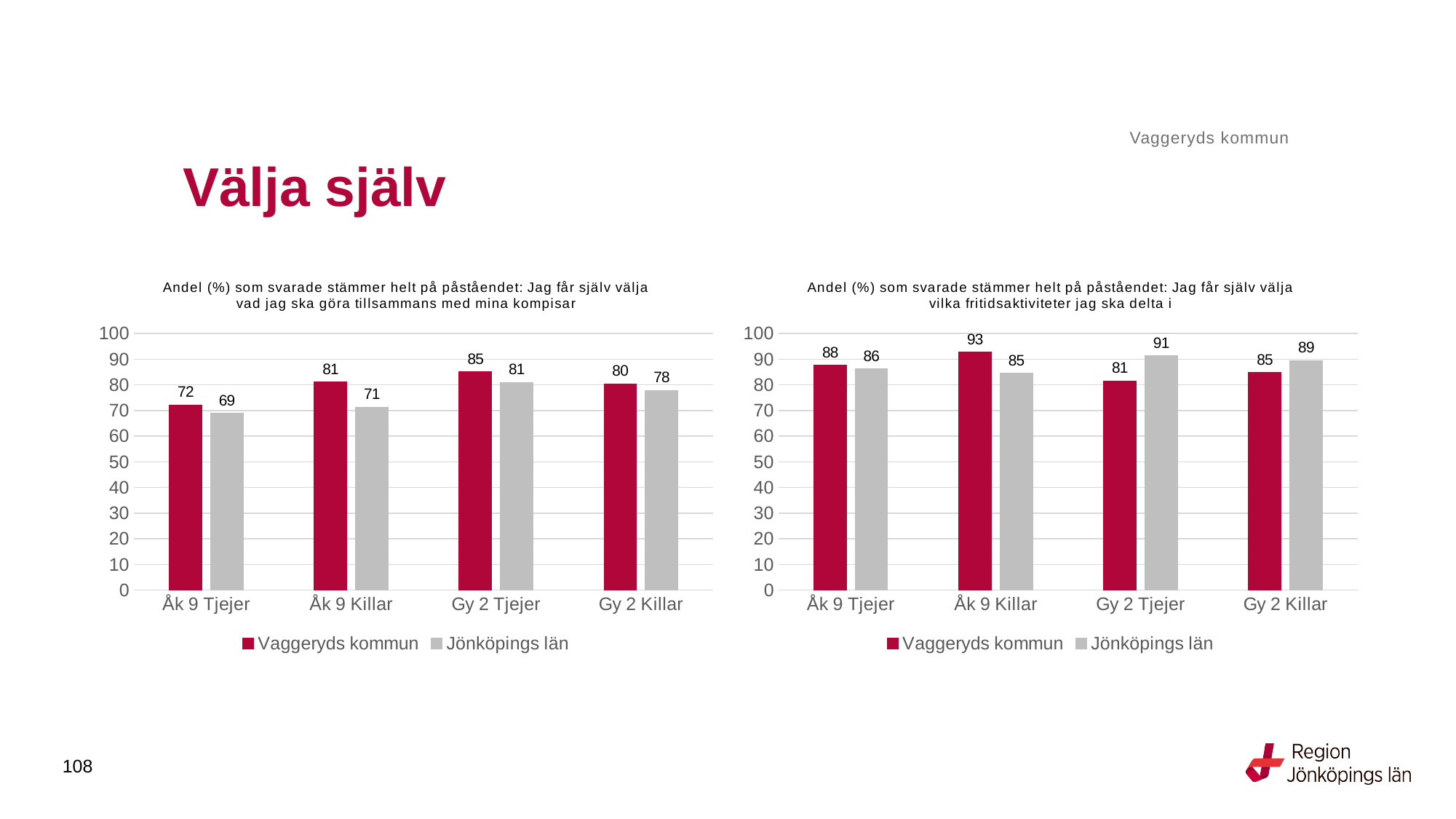

Vaggeryds kommun
# Välja själv

### Chart: Andel (%) som svarade stämmer helt på påståendet: Jag får själv välja vad jag ska göra tillsammans med mina kompisar

| Category | Vaggeryds kommun | Jönköpings län |
|---|---|---|
| Åk 9 Tjejer | 72.2222 | 68.8992 |
| Åk 9 Killar | 81.1594 | 71.3795 |
| Gy 2 Tjejer | 85.1852 | 80.9691 |
| Gy 2 Killar | 80.4348 | 77.907 |

### Chart: Andel (%) som svarade stämmer helt på påståendet: Jag får själv välja vilka fritidsaktiviteter jag ska delta i

| Category | Vaggeryds kommun | Jönköpings län |
|---|---|---|
| Åk 9 Tjejer | 87.6712 | 86.1589 |
| Åk 9 Killar | 92.7536 | 84.5197 |
| Gy 2 Tjejer | 81.4815 | 91.2676 |
| Gy 2 Killar | 84.7826 | 89.4851 |
108